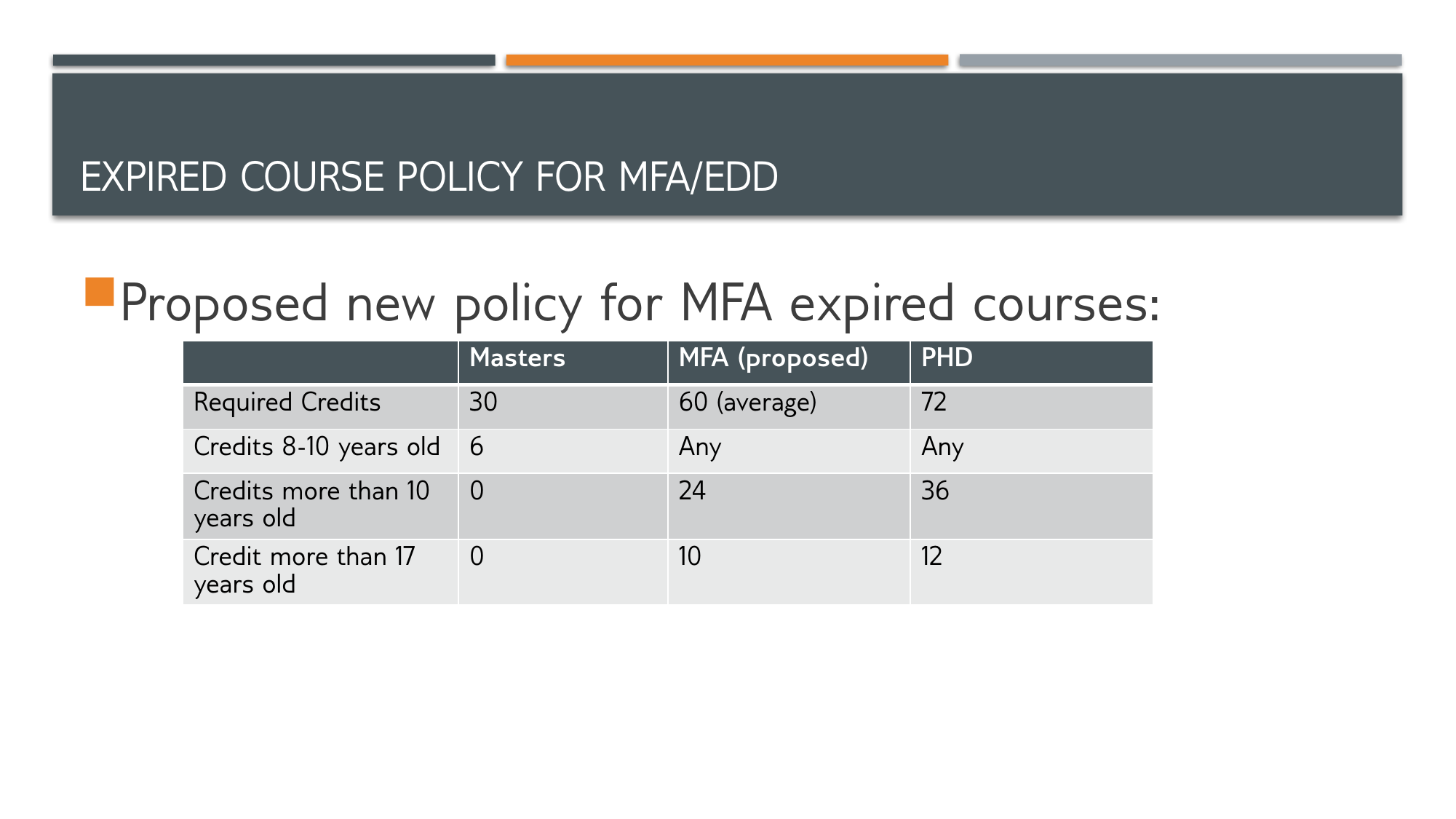

# Expired course policy for mfa/edd
Proposed new policy for MFA expired courses:

|  | Masters | MFA (proposed) | PHD |
| --- | --- | --- | --- |
| Required Credits | 30 | 60 (average) | 72 |
| Credits 8-10 years old | 6 | Any | Any |
| Credits more than 10 years old | 0 | 24 | 36 |
| Credit more than 17 years old | 0 | 10 | 12 |